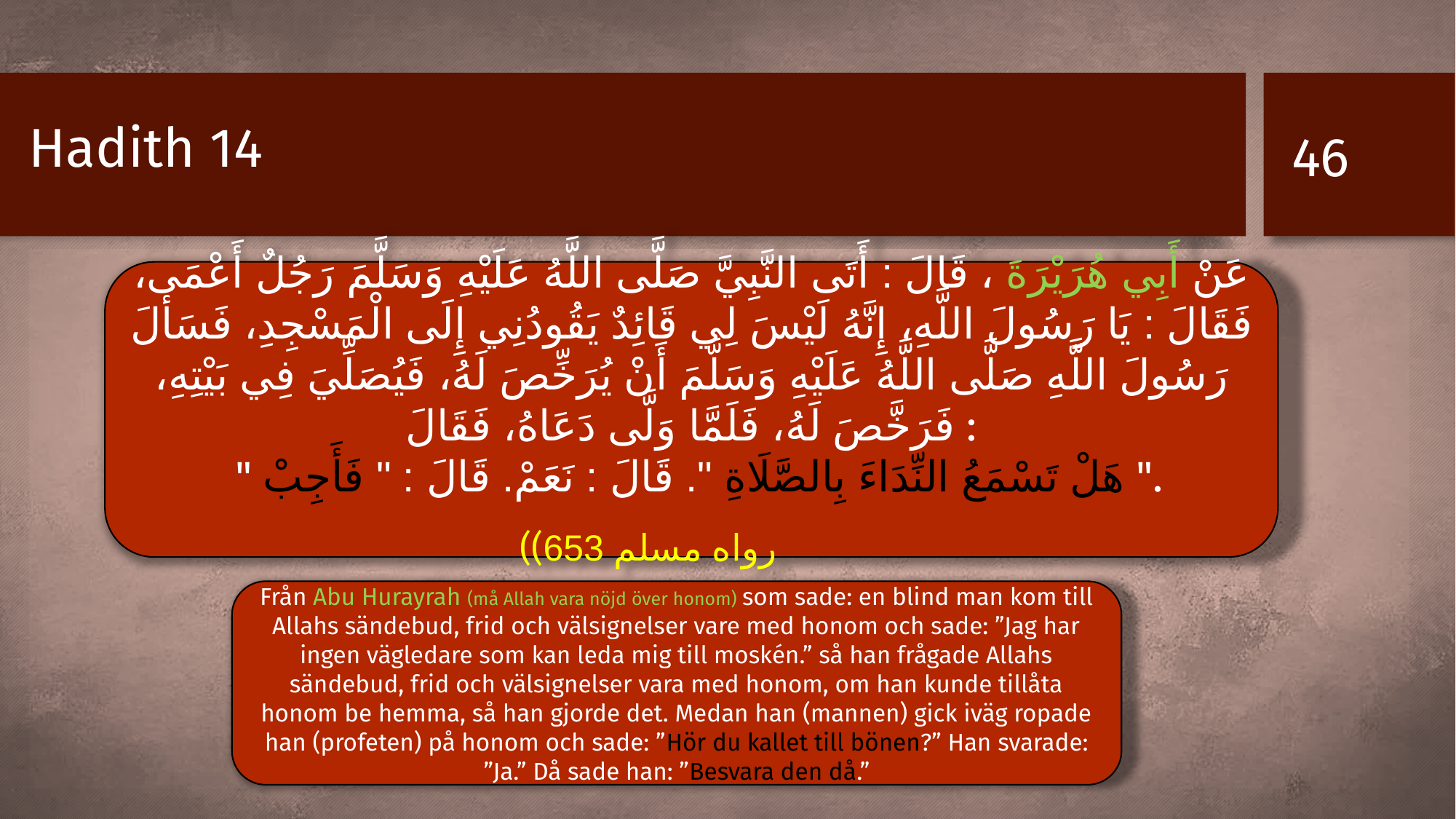

# Hadith 14
46

عَنْ أَبِي هُرَيْرَةَ ، قَالَ : أَتَى النَّبِيَّ صَلَّى اللَّهُ عَلَيْهِ وَسَلَّمَ رَجُلٌ أَعْمَى، فَقَالَ : يَا رَسُولَ اللَّهِ، إِنَّهُ لَيْسَ لِي قَائِدٌ يَقُودُنِي إِلَى الْمَسْجِدِ، فَسَأَلَ رَسُولَ اللَّهِ صَلَّى اللَّهُ عَلَيْهِ وَسَلَّمَ أَنْ يُرَخِّصَ لَهُ، فَيُصَلِّيَ فِي بَيْتِهِ، فَرَخَّصَ لَهُ، فَلَمَّا وَلَّى دَعَاهُ، فَقَالَ :
 " هَلْ تَسْمَعُ النِّدَاءَ بِالصَّلَاةِ ". قَالَ : نَعَمْ. قَالَ : " فَأَجِبْ ".
((رواه مسلم 653
Från Abu Hurayrah (må Allah vara nöjd över honom) som sade: en blind man kom till Allahs sändebud, frid och välsignelser vare med honom och sade: ”Jag har ingen vägledare som kan leda mig till moskén.” så han frågade Allahs sändebud, frid och välsignelser vara med honom, om han kunde tillåta honom be hemma, så han gjorde det. Medan han (mannen) gick iväg ropade han (profeten) på honom och sade: ”Hör du kallet till bönen?” Han svarade: ”Ja.” Då sade han: ”Besvara den då.”